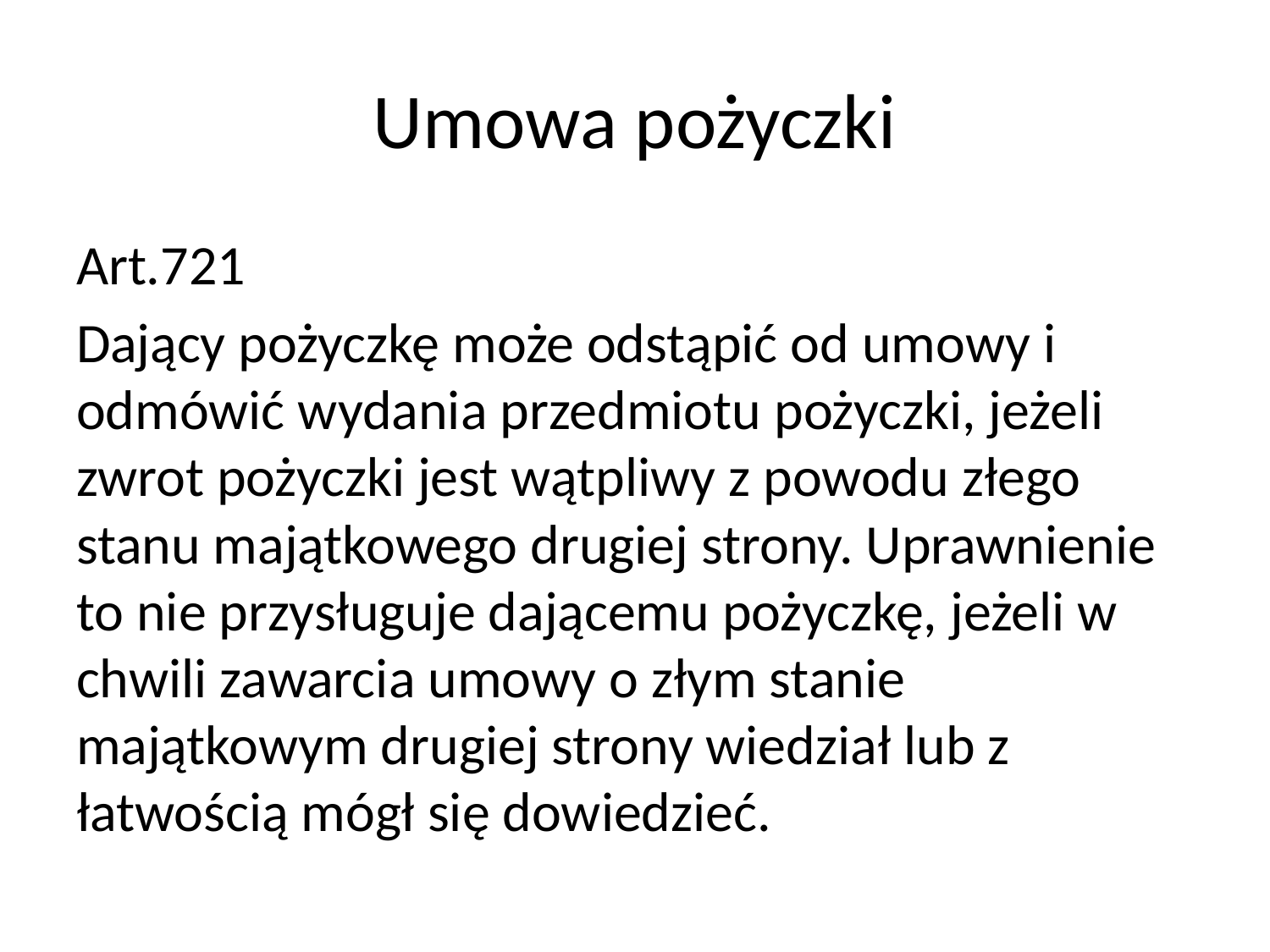

# Umowa pożyczki
Art.721
Dający pożyczkę może odstąpić od umowy i odmówić wydania przedmiotu pożyczki, jeżeli zwrot pożyczki jest wątpliwy z powodu złego stanu majątkowego drugiej strony. Uprawnienie to nie przysługuje dającemu pożyczkę, jeżeli w chwili zawarcia umowy o złym stanie majątkowym drugiej strony wiedział lub z łatwością mógł się dowiedzieć.